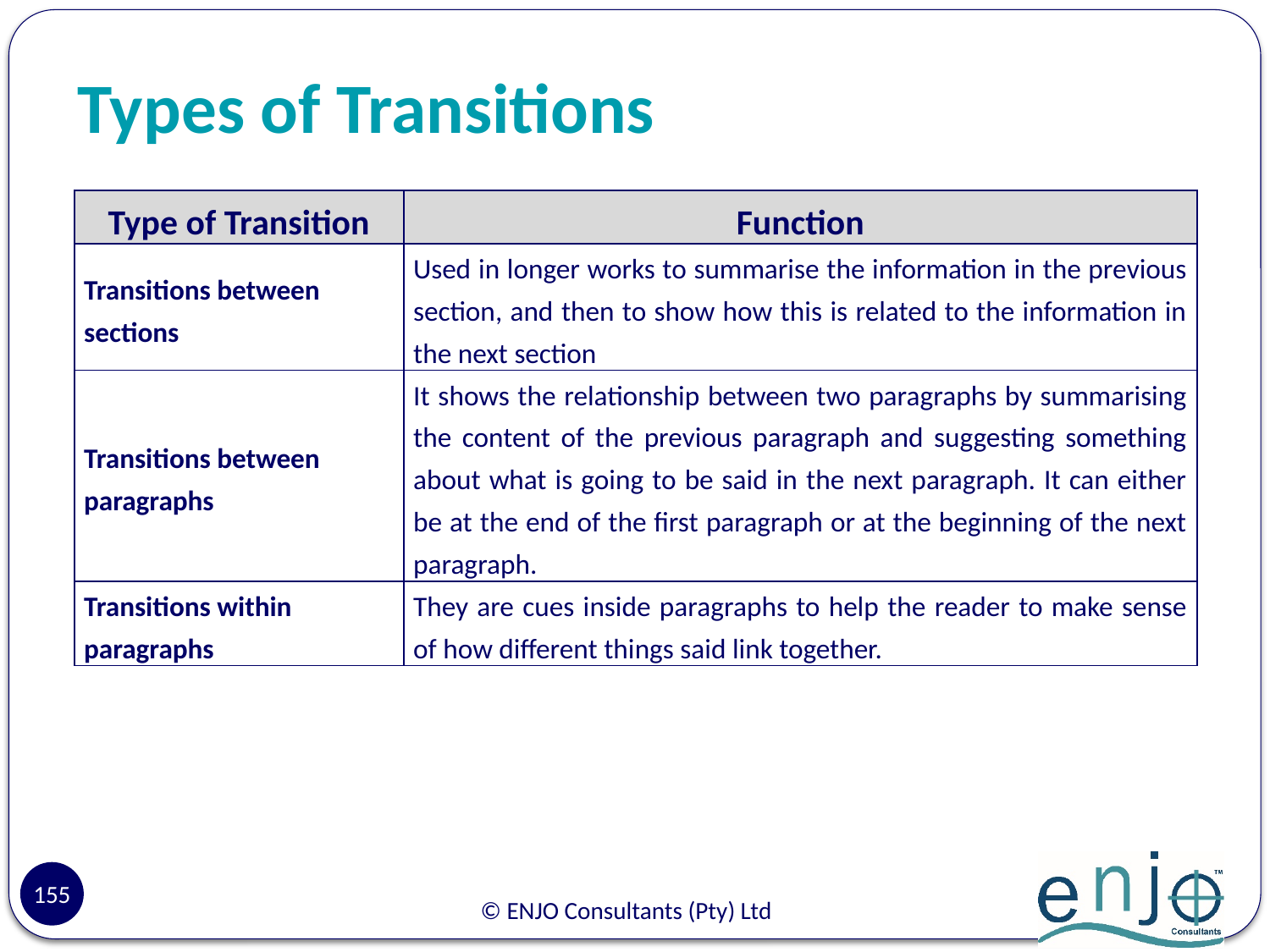

# Types of Transitions
| Type of Transition | Function |
| --- | --- |
| Transitions between sections | Used in longer works to summarise the information in the previous section, and then to show how this is related to the information in the next section |
| Transitions between paragraphs | It shows the relationship between two paragraphs by summarising the content of the previous paragraph and suggesting something about what is going to be said in the next paragraph. It can either be at the end of the first paragraph or at the beginning of the next paragraph. |
| Transitions within paragraphs | They are cues inside paragraphs to help the reader to make sense of how different things said link together. |
155
© ENJO Consultants (Pty) Ltd